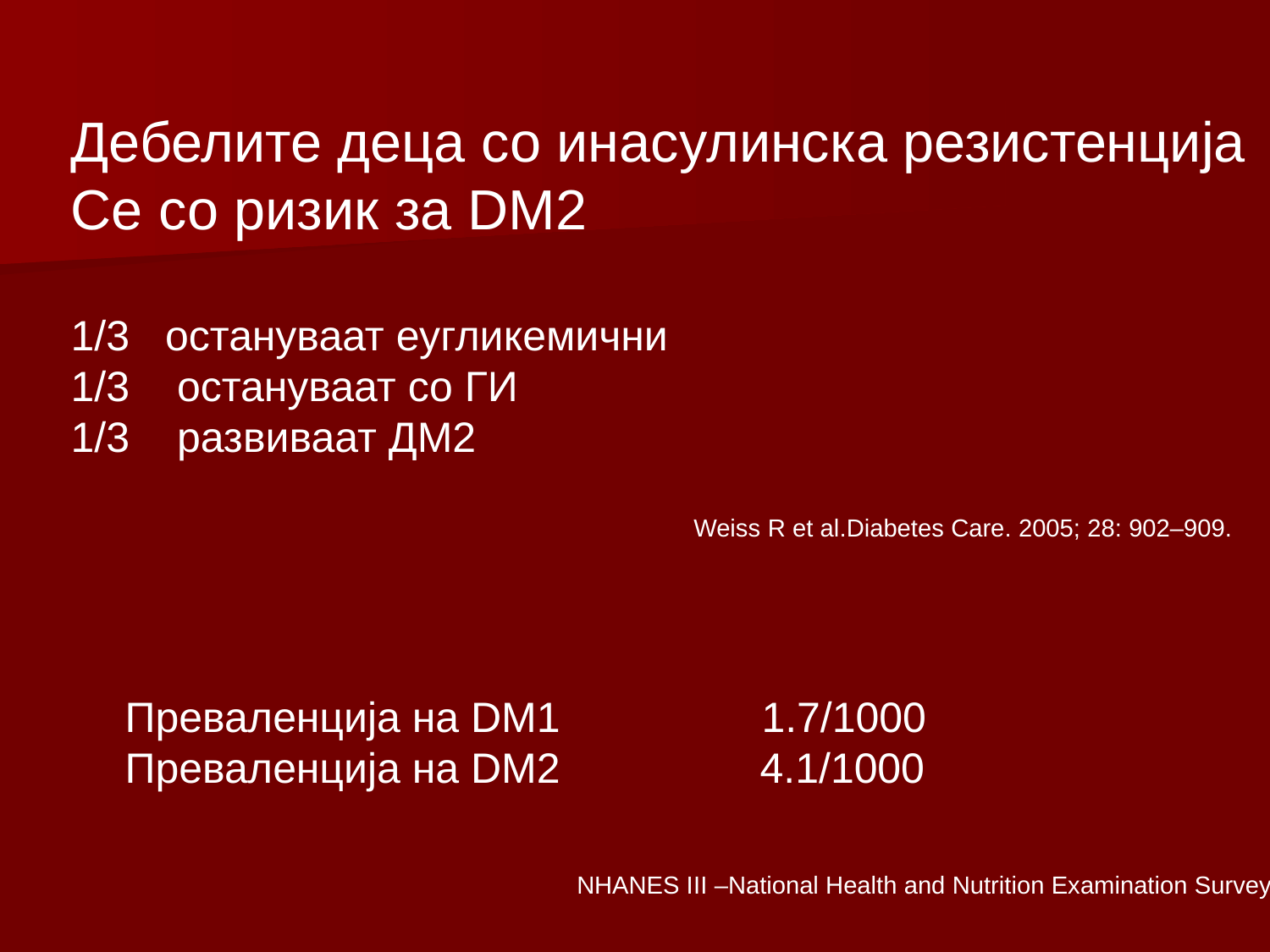

Дебелите деца со инасулинска резистенција
Се со ризик за DM2

1/3   остануваат еугликемични
1/3    остануваат со ГИ
1/3    развиваат ДМ2
			Weiss R et al.Diabetes Care. 2005; 28: 902–909.

Преваленција на DM1                 1.7/1000
Преваленција на DM2       	4.1/1000
		NHANES III –National Health and Nutrition Examination Survey